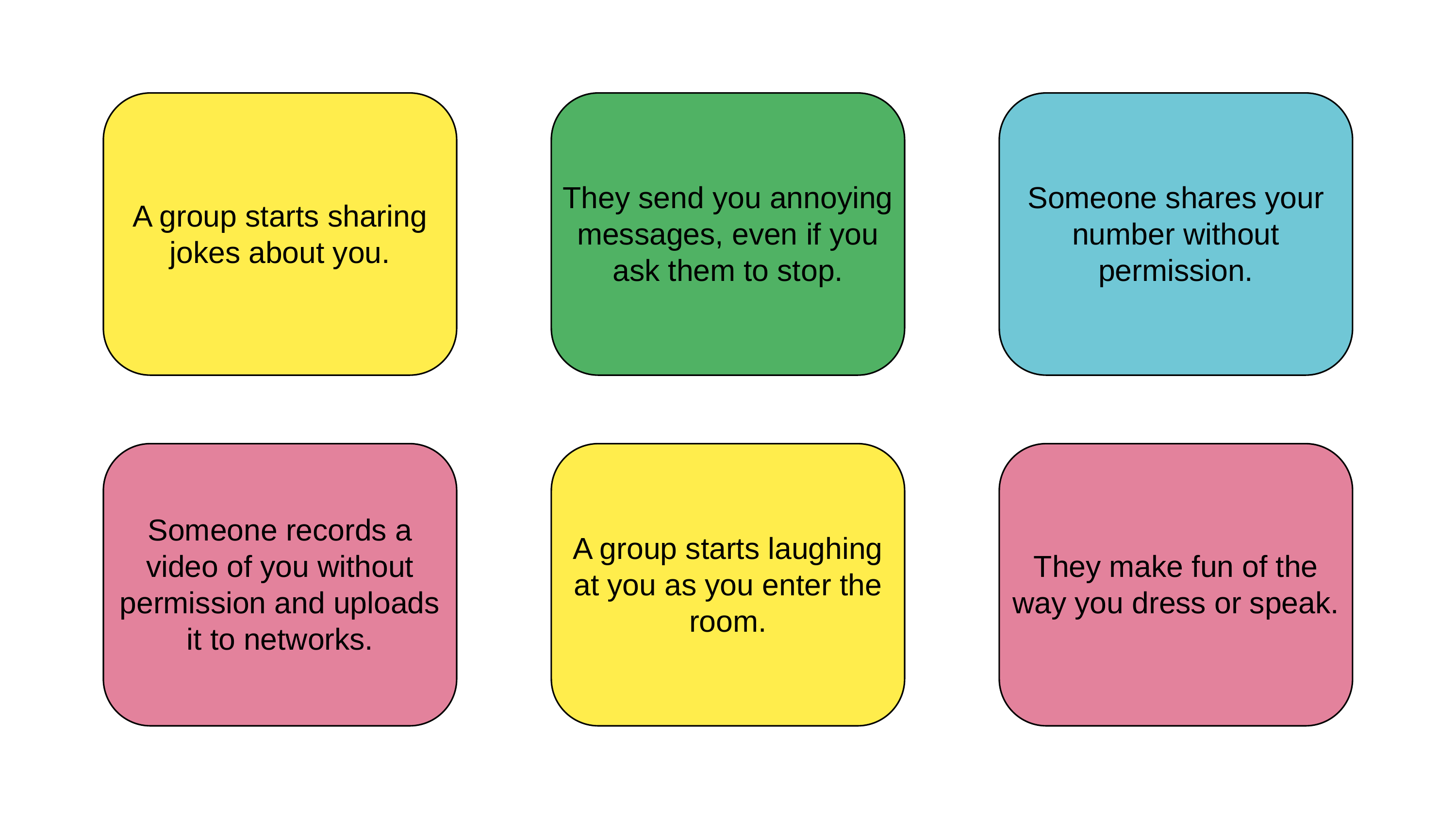

A group starts sharing jokes about you.

They send you annoying messages, even if you ask them to stop.

Someone shares your number without permission.

Someone records a video of you without permission and uploads it to networks.

A group starts laughing at you as you enter the room.

They make fun of the way you dress or speak.